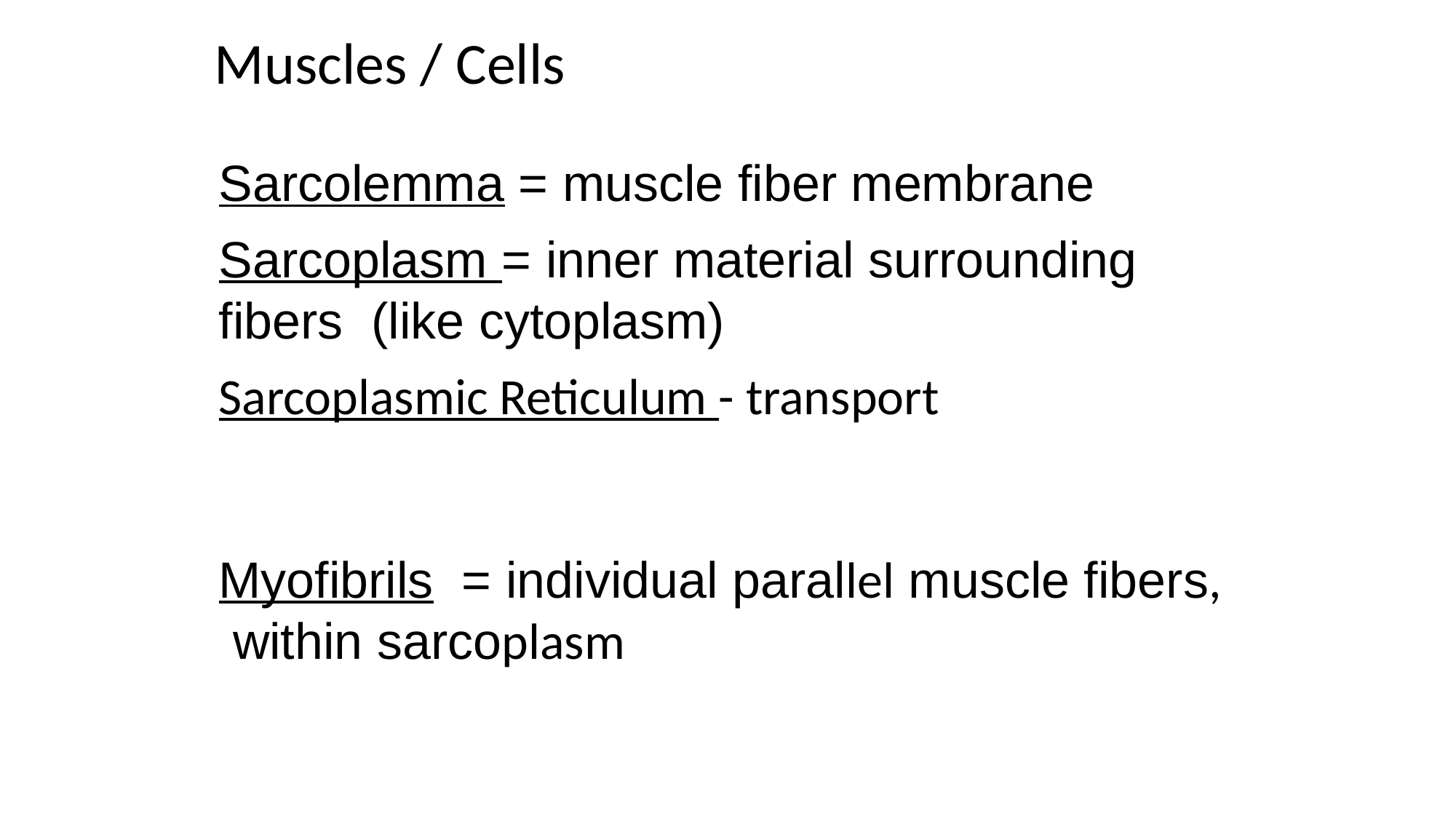

# Muscles / Cells
Sarcolemma = muscle fiber membrane

Sarcoplasm = inner material surrounding fibers  (like cytoplasm)

Sarcoplasmic Reticulum - transport

Myofibrils  = individual parallel muscle fibers,   within sarcoplasm